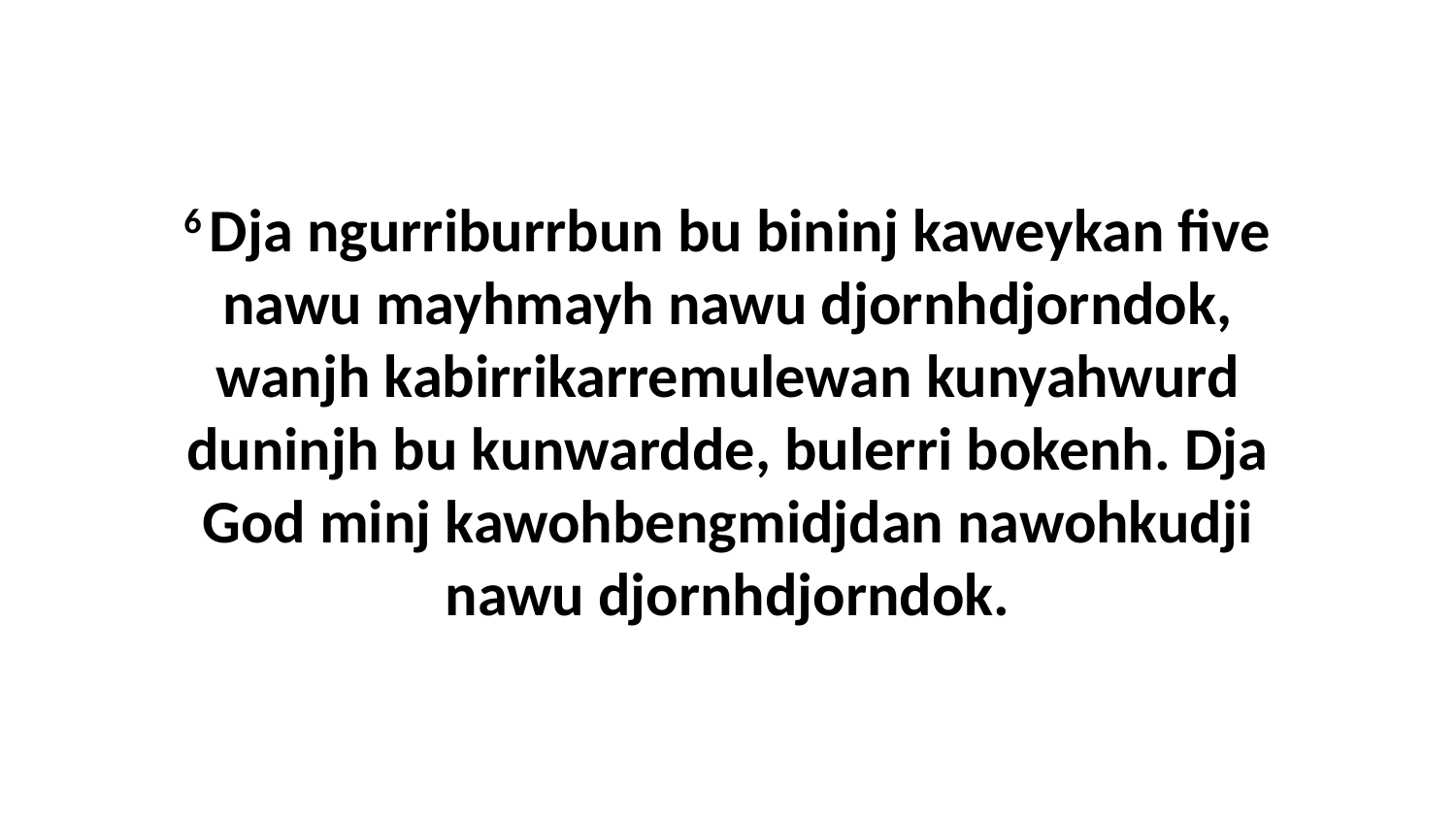

6 Dja ngurriburrbun bu bininj kaweykan five nawu mayhmayh nawu djornhdjorndok, wanjh kabirrikarremulewan kunyahwurd duninjh bu kunwardde, bulerri bokenh. Dja God minj kawohbengmidjdan nawohkudji nawu djornhdjorndok.